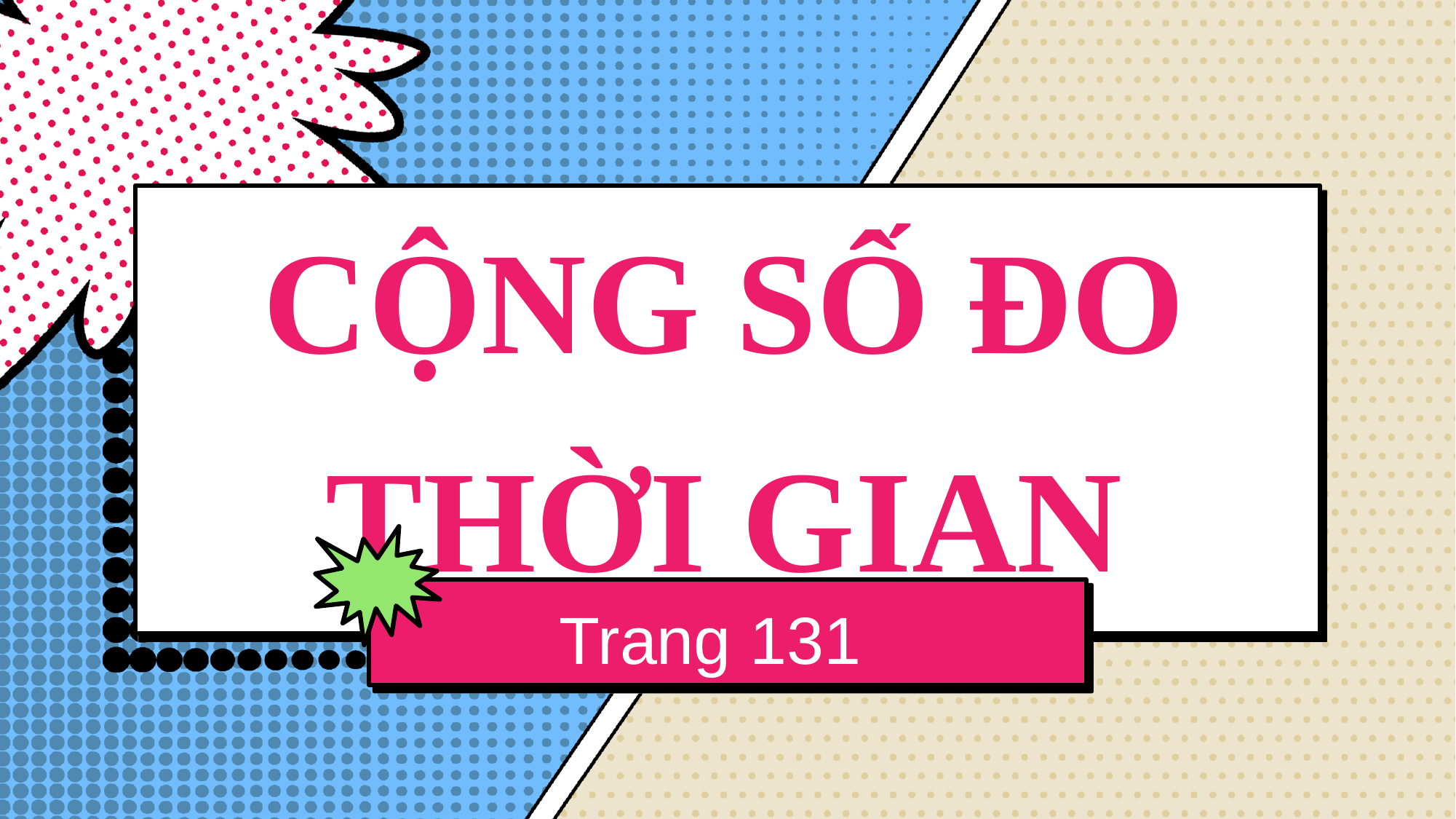

# CỘNG SỐ ĐO THỜI GIAN

Trang 131